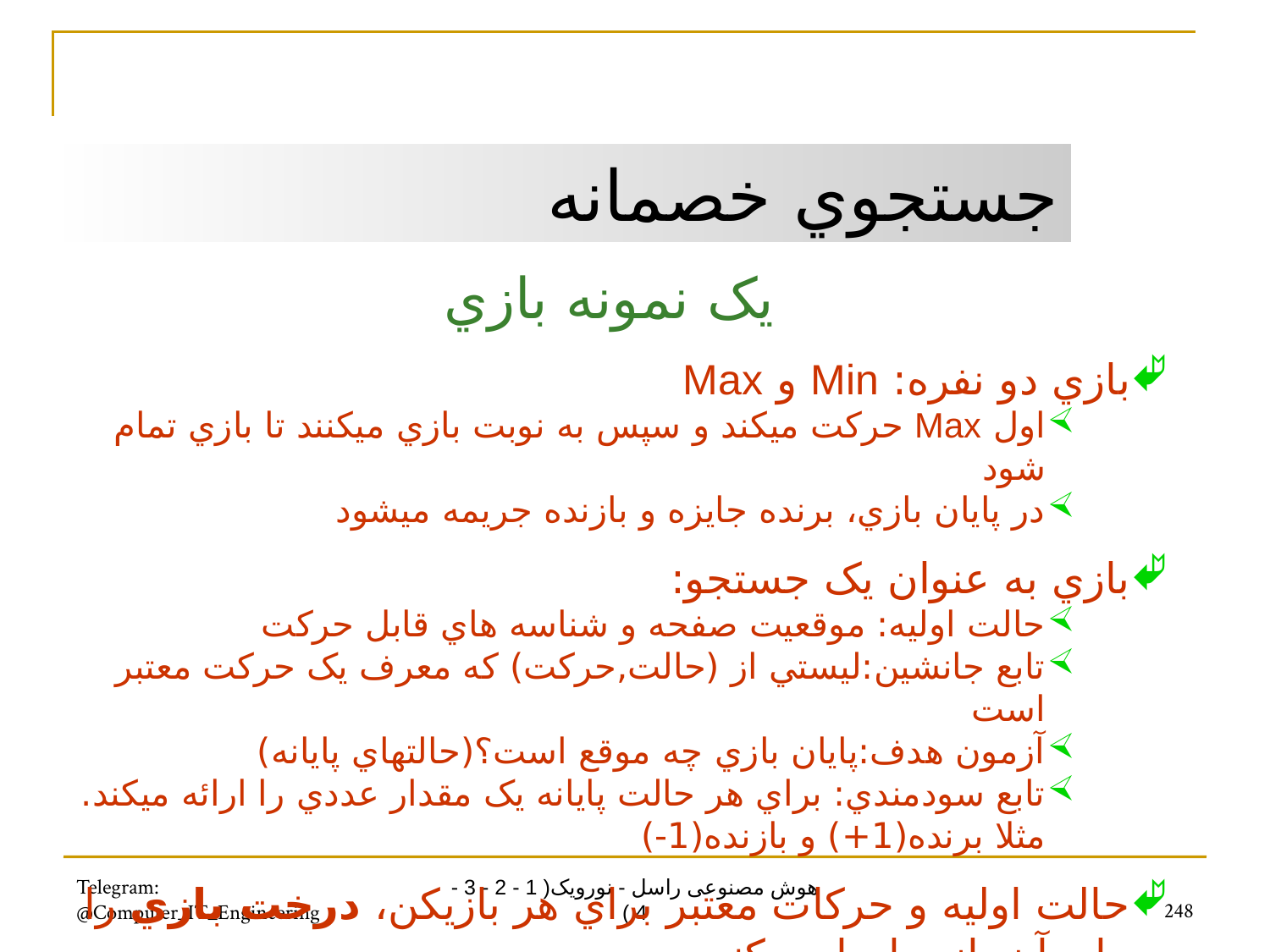

جستجوي خصمانه
يک نمونه بازي
بازي دو نفره: Min و Max
اول Max حرکت ميکند و سپس به نوبت بازي ميکنند تا بازي تمام شود
در پايان بازي، برنده جايزه و بازنده جريمه ميشود
بازي به عنوان يک جستجو:
حالت اوليه: موقعيت صفحه و شناسه هاي قابل حرکت
تابع جانشين:ليستي از (حالت,حرکت) که معرف يک حرکت معتبر است
آزمون هدف:پايان بازي چه موقع است؟(حالتهاي پايانه)
تابع سودمندي: براي هر حالت پايانه يک مقدار عددي را ارائه ميکند. مثلا برنده(1+) و بازنده(1-)
حالت اوليه و حرکات معتبر براي هر بازيکن، درخت بازي را براي آن بازي ايجاد ميکند

Telegram: @Computer_IT_Engineering
248
هوش مصنوعی راسل - نورویک( 1 - 2 - 3 - 4 )